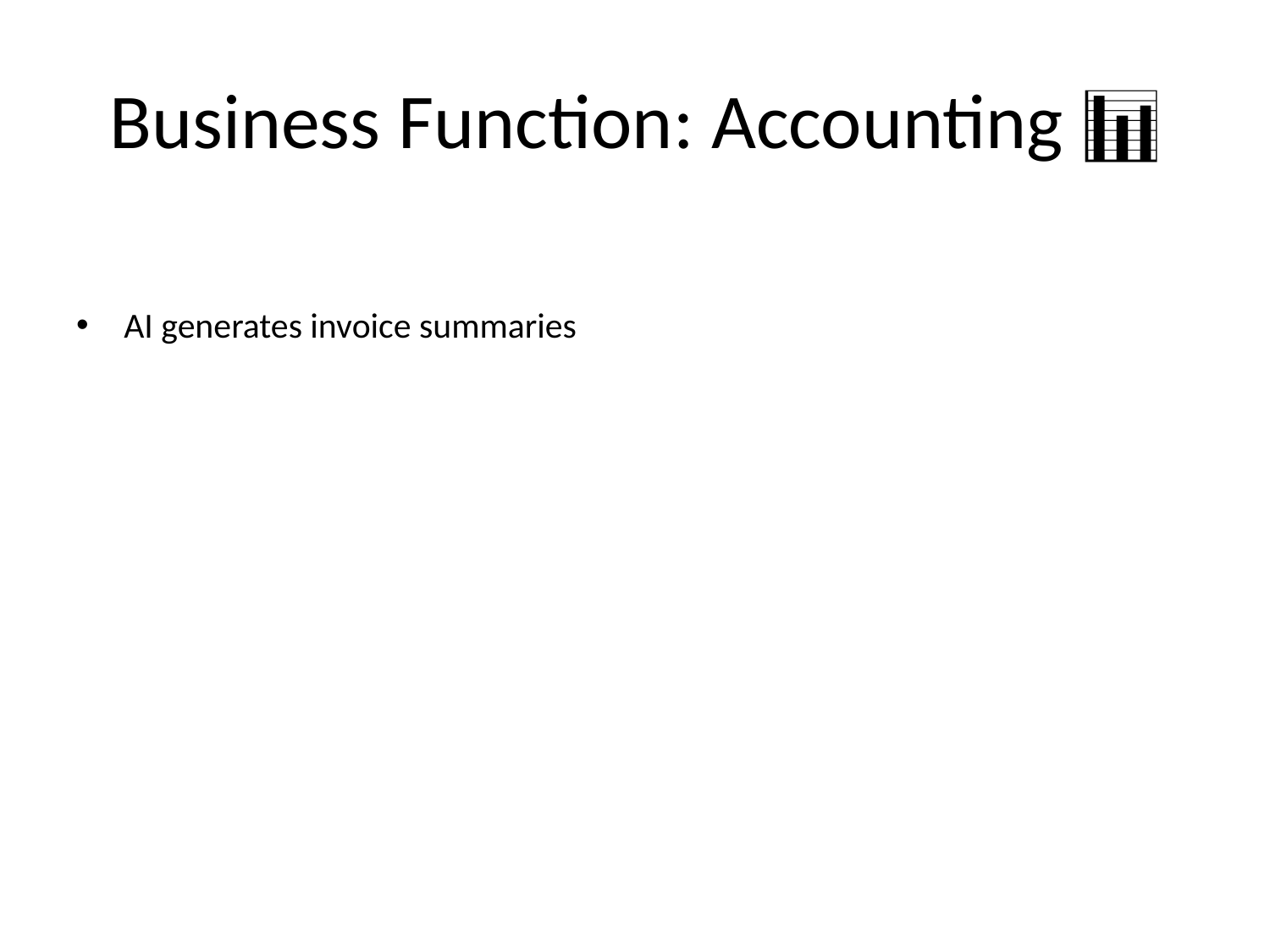

# Business Function: Accounting 📊

AI generates invoice summaries